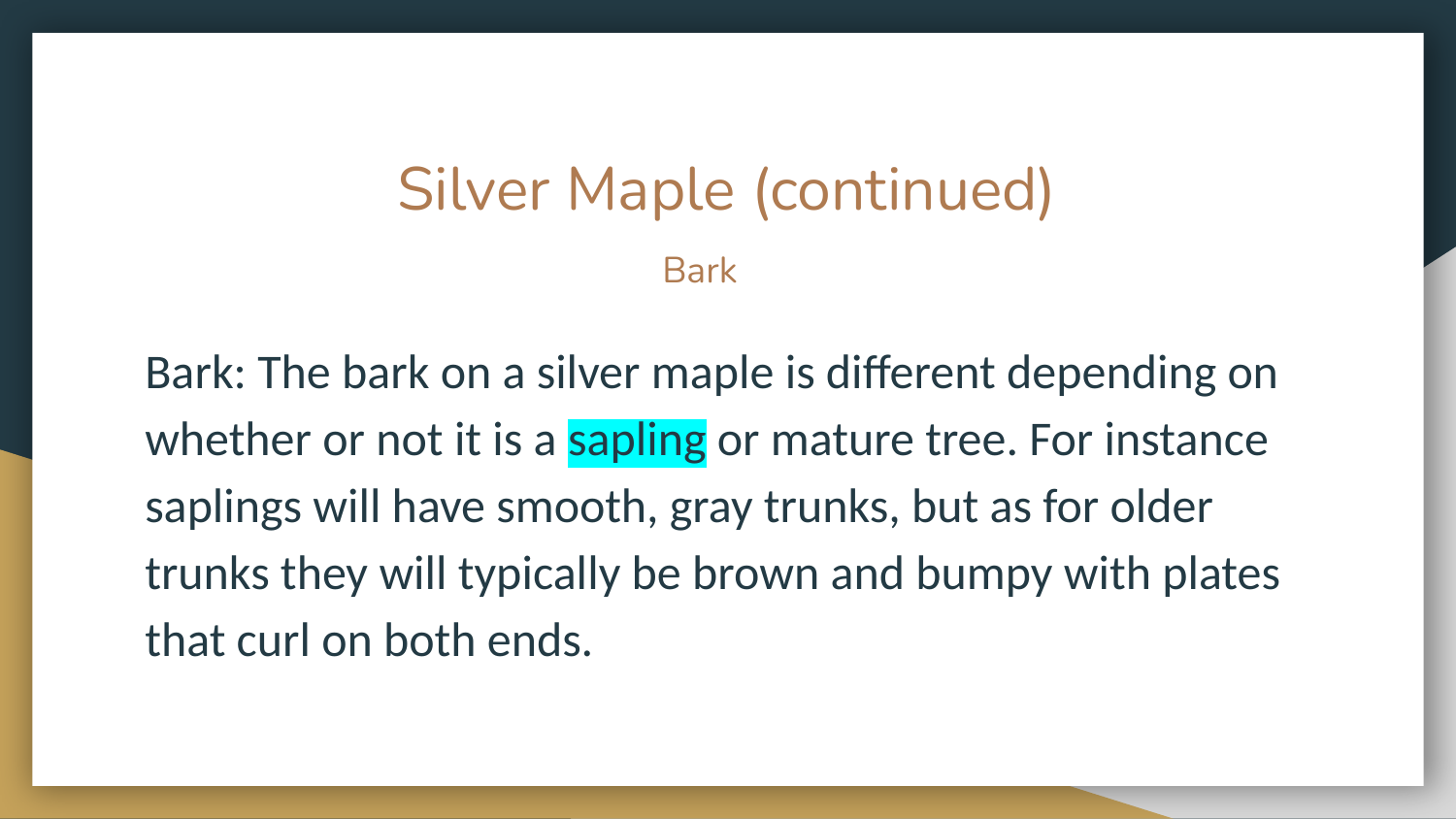

# Silver Maple (continued)
                                            Bark
Bark: The bark on a silver maple is different depending on whether or not it is a sapling or mature tree. For instance saplings will have smooth, gray trunks, but as for older trunks they will typically be brown and bumpy with plates that curl on both ends.